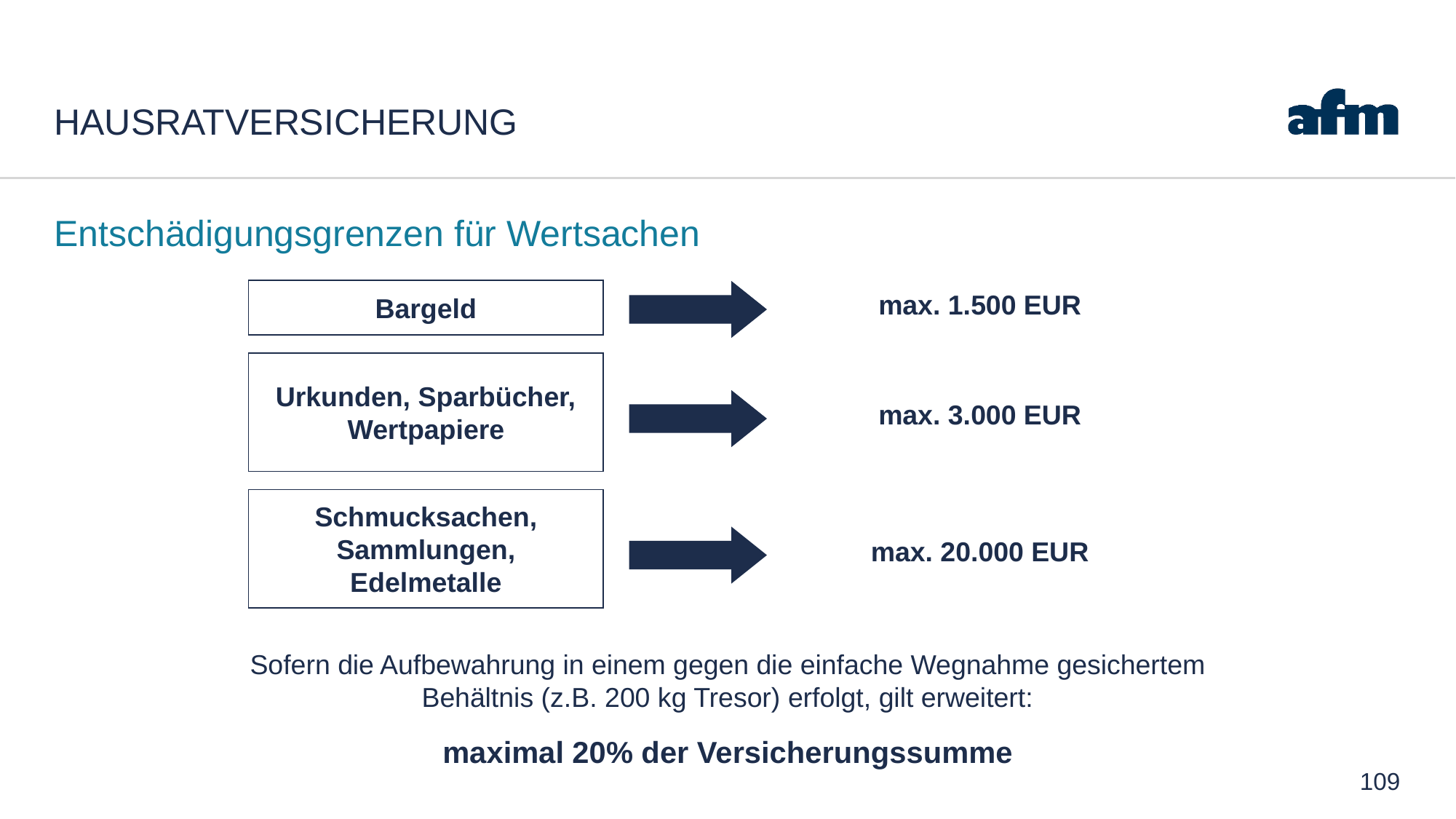

# HausratVersicherung
Entschädigungsgrenzen für Wertsachen

Bargeld

max. 1.500 EUR
Urkunden, Sparbücher, Wertpapiere
max. 3.000 EUR

Schmucksachen, Sammlungen, Edelmetalle
max. 20.000 EUR

Sofern die Aufbewahrung in einem gegen die einfache Wegnahme gesichertem Behältnis (z.B. 200 kg Tresor) erfolgt, gilt erweitert:
maximal 20% der Versicherungssumme
109